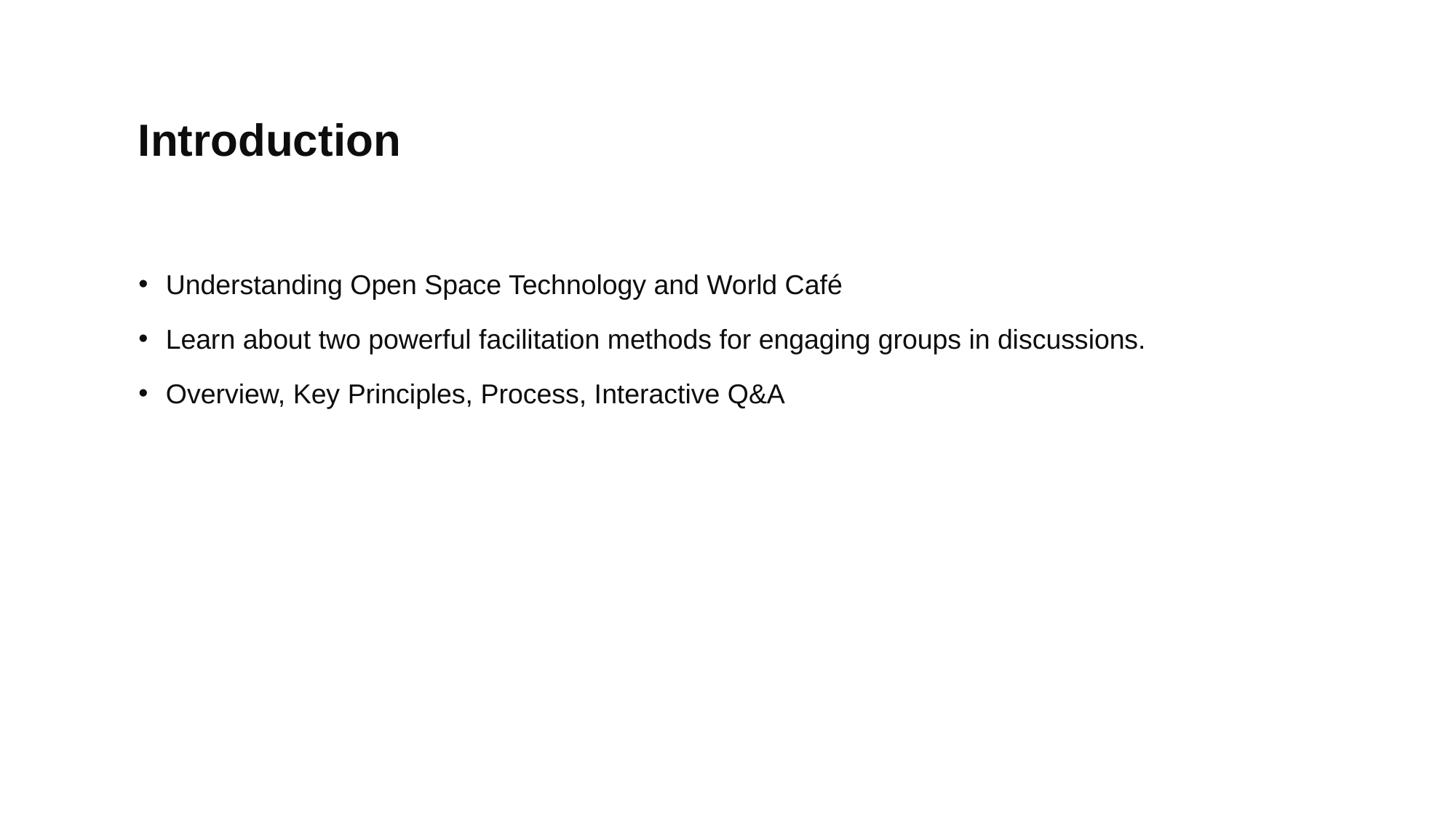

# Introduction
Understanding Open Space Technology and World Café
Learn about two powerful facilitation methods for engaging groups in discussions.
Overview, Key Principles, Process, Interactive Q&A